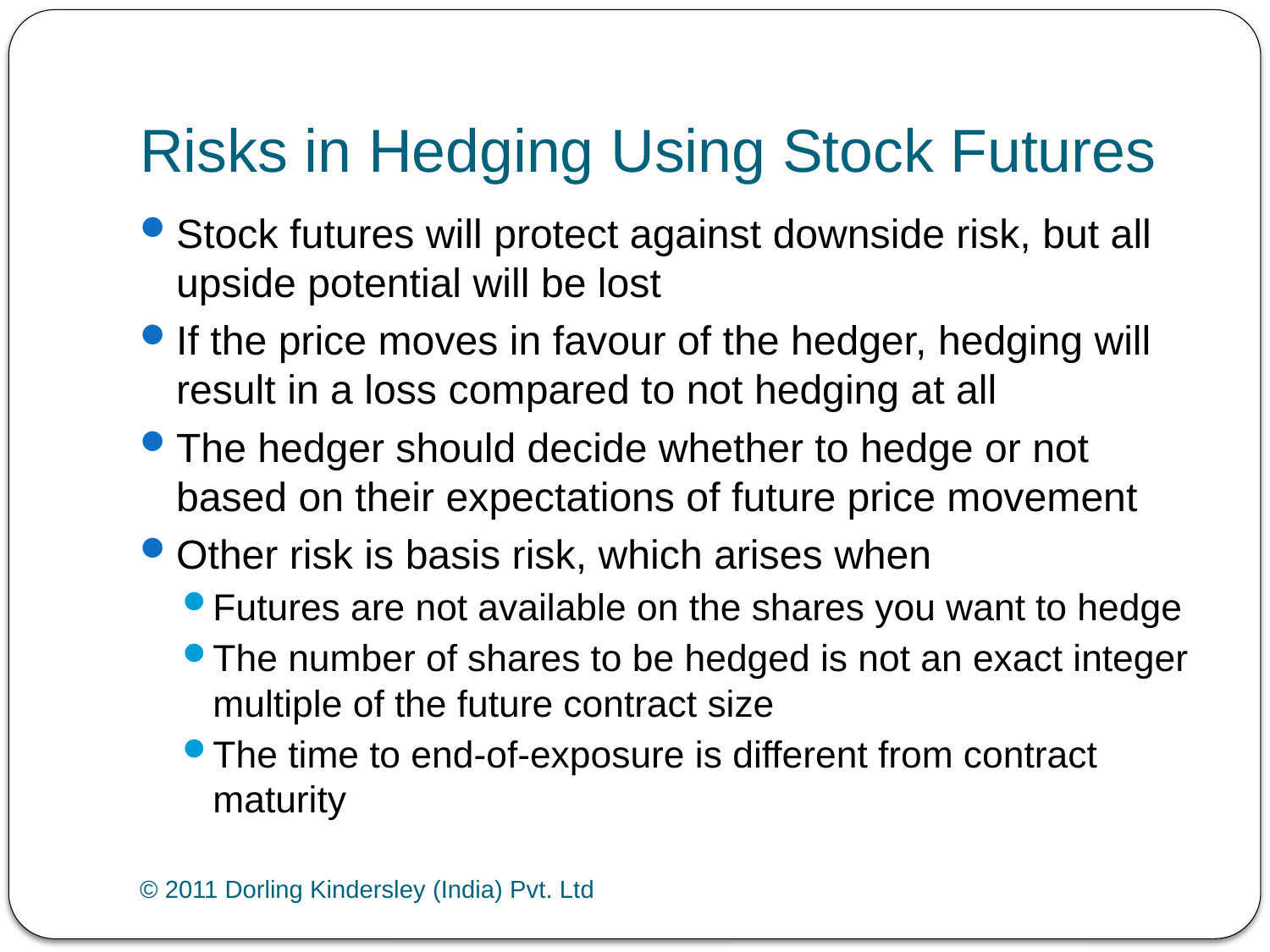

# Risks in Hedging Using Stock Futures
Stock futures will protect against downside risk, but all upside potential will be lost
If the price moves in favour of the hedger, hedging will result in a loss compared to not hedging at all
The hedger should decide whether to hedge or not based on their expectations of future price movement
Other risk is basis risk, which arises when
Futures are not available on the shares you want to hedge
The number of shares to be hedged is not an exact integer multiple of the future contract size
The time to end-of-exposure is different from contract maturity
© 2011 Dorling Kindersley (India) Pvt. Ltd